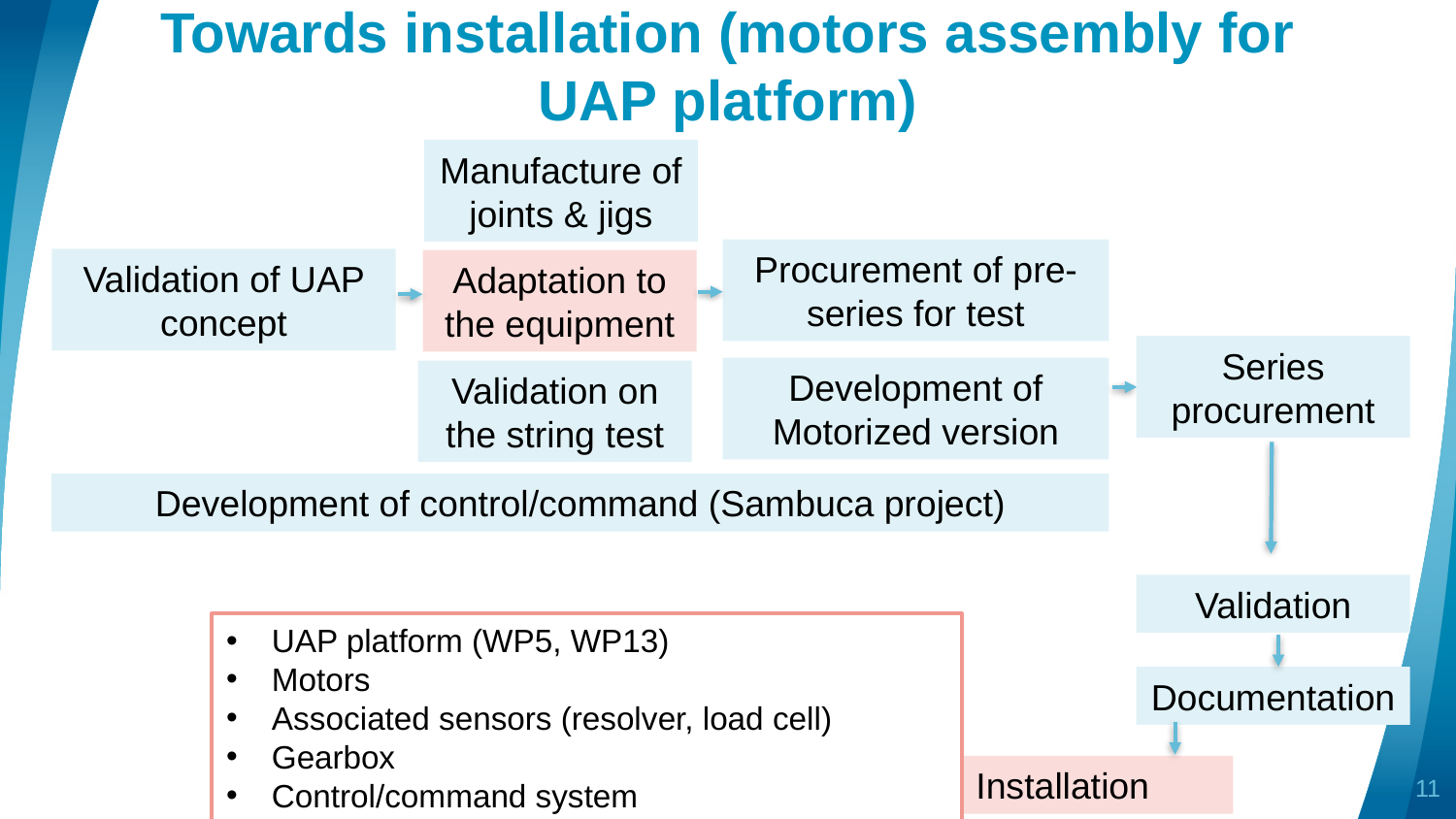

# Towards installation (motors assembly for UAP platform)
Manufacture of joints & jigs
Procurement of pre-series for test
Validation of UAP concept
Adaptation to the equipment
Series procurement
Development of Motorized version
Validation on the string test
Development of control/command (Sambuca project)
Validation
UAP platform (WP5, WP13)
Motors
Associated sensors (resolver, load cell)
Gearbox
Control/command system
Documentation

Installation
11